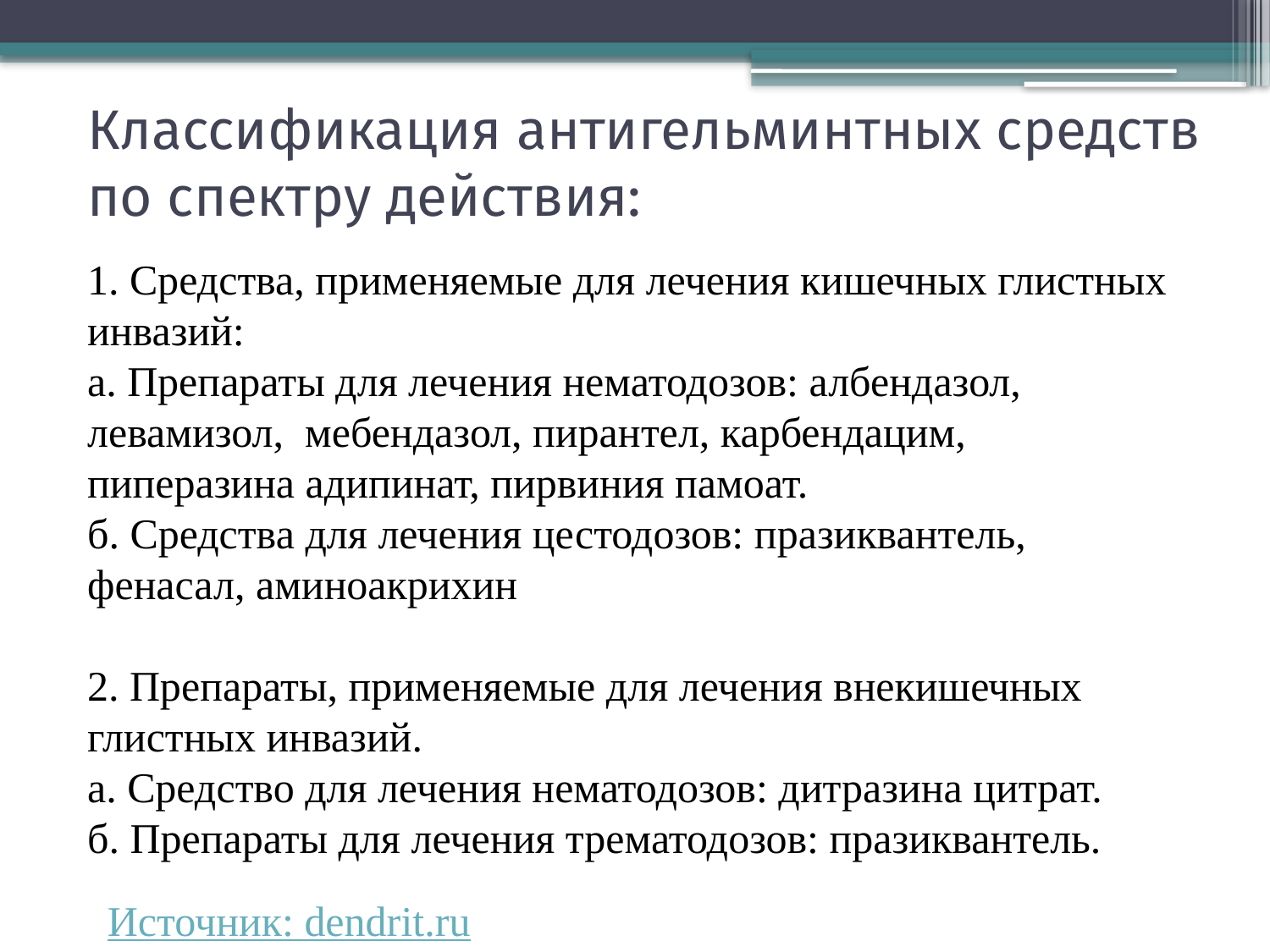

# Классификация антигельминтных средств по спектру действия:
1. Средства, применяемые для лечения кишечных глистных инвазий:
а. Препараты для лечения нематодозов: албендазол, левамизол,  мебендазол, пиран­тел, карбендацим, пиперазина адипинат, пирвиния памоат.
б. Средства для лечения цестодозов: празиквантель, фенасал, аминоакрихин

2. Препараты, применяемые для лечения внекишечных глистных инвазий.
а. Средство для лечения нематодозов: дитразина цитрат.
б. Препараты для лечения трематодозов: празиквантель.

Источник: dendrit.ru